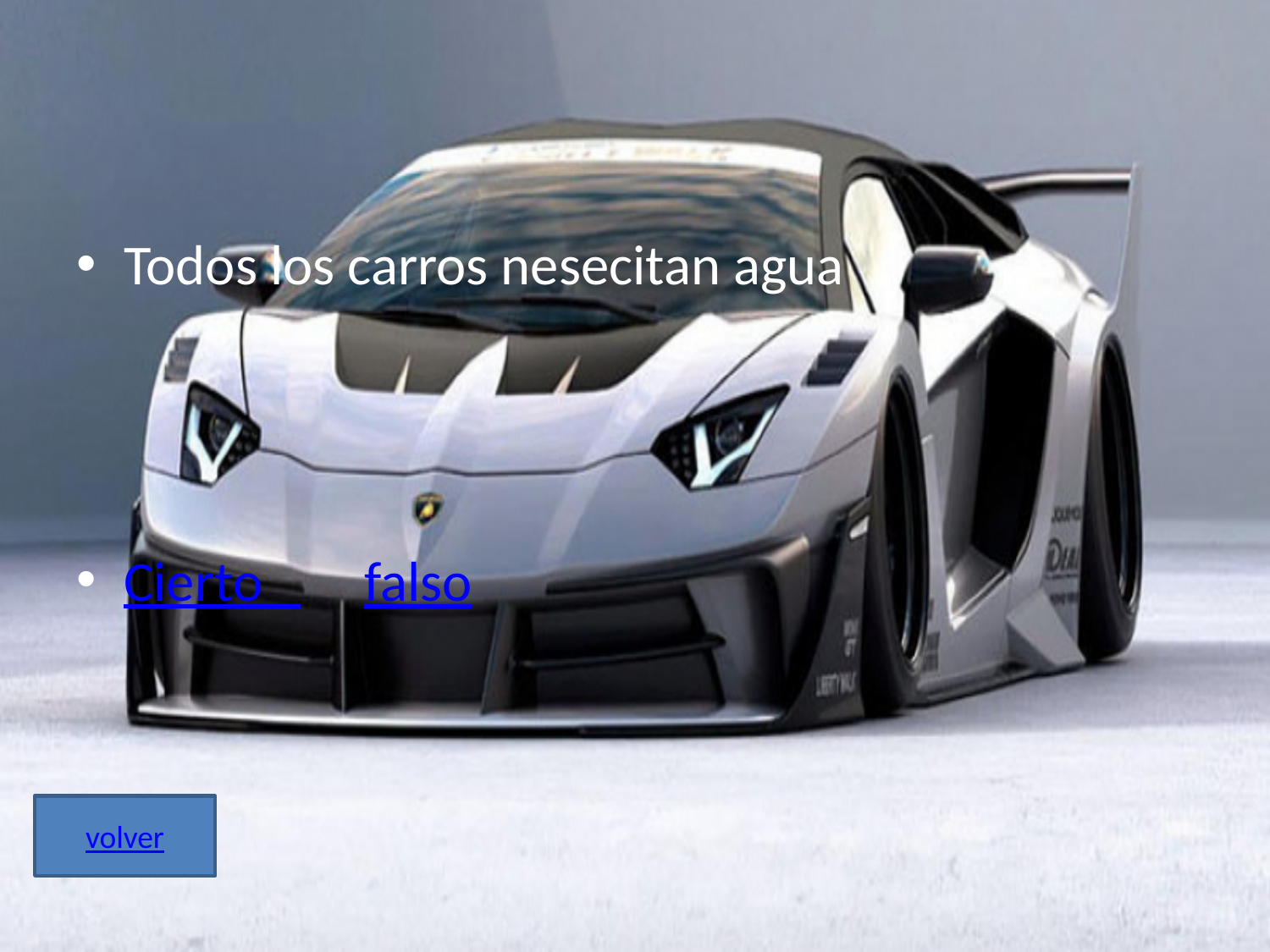

Todos los carros nesecitan agua

Cierto        falso
volver